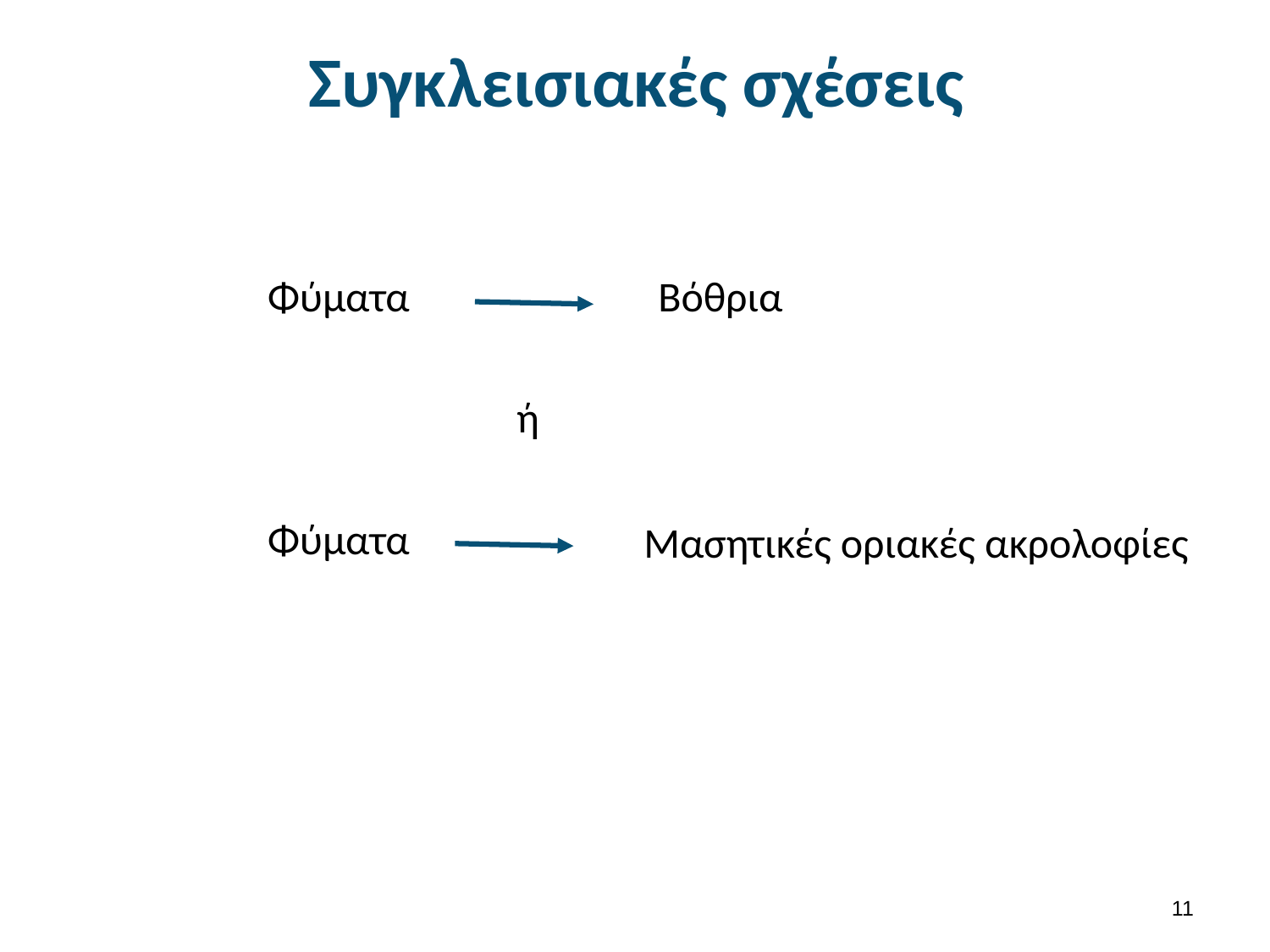

# Συγκλεισιακές σχέσεις
Φύματα
Βόθρια

ή
Φύματα
Μασητικές οριακές ακρολοφίες

11